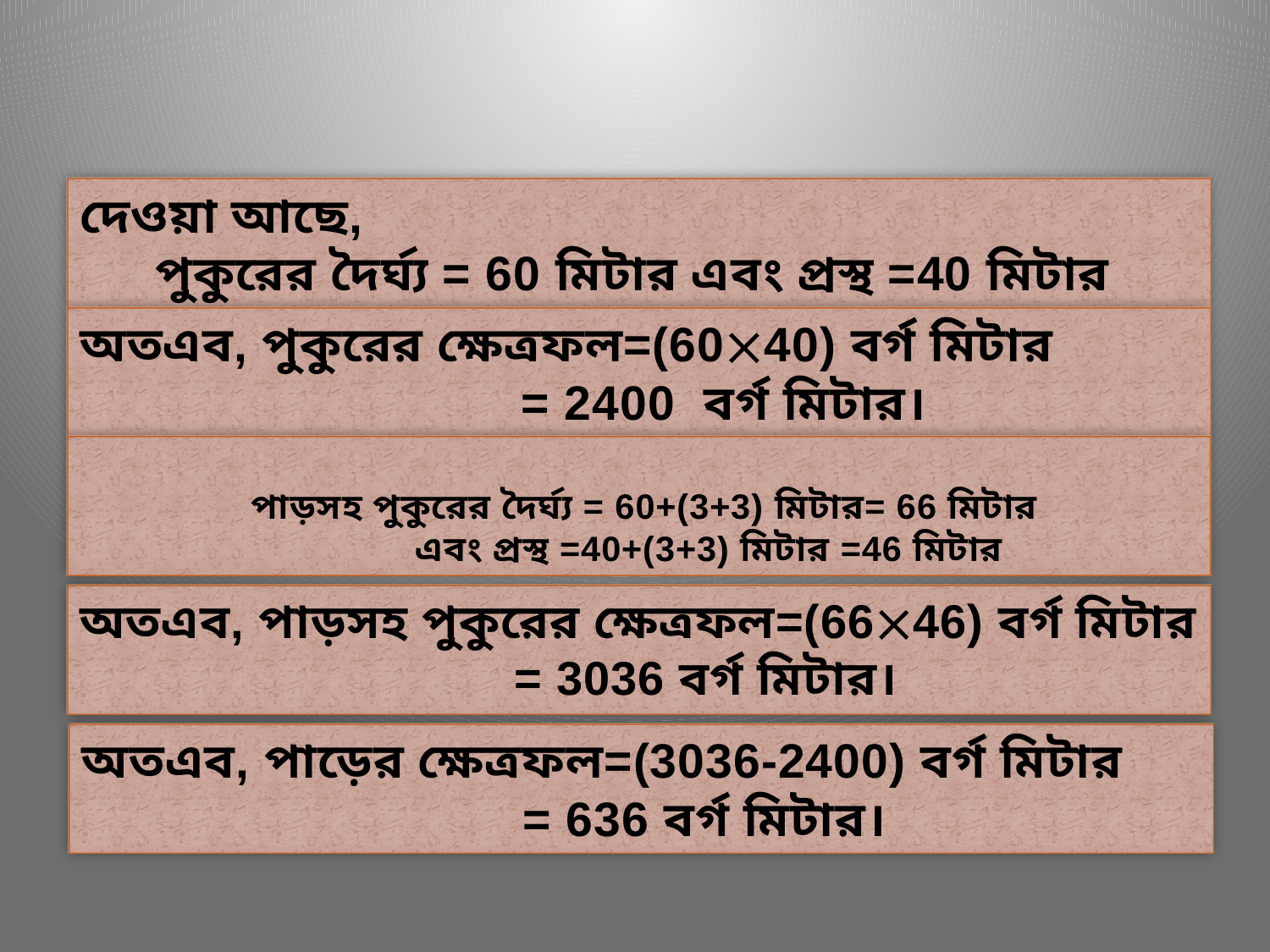

দেওয়া আছে,
পুকুরের দৈর্ঘ্য = 60 মিটার এবং প্রস্থ =40 মিটার
অতএব, পুকুরের ক্ষেত্রফল=(60×40) বর্গ মিটার
                               = 2400  বর্গ মিটার।

 পাড়সহ পুকুরের দৈর্ঘ্য = 60+(3+3) মিটার= 66 মিটার
              এবং প্রস্থ =40+(3+3) মিটার =46 মিটার
অতএব, পাড়সহ পুকুরের ক্ষেত্রফল=(66×46) বর্গ মিটার
                               = 3036 বর্গ মিটার।
অতএব, পাড়ের ক্ষেত্রফল=(3036-2400) বর্গ মিটার
                               = 636 বর্গ মিটার।